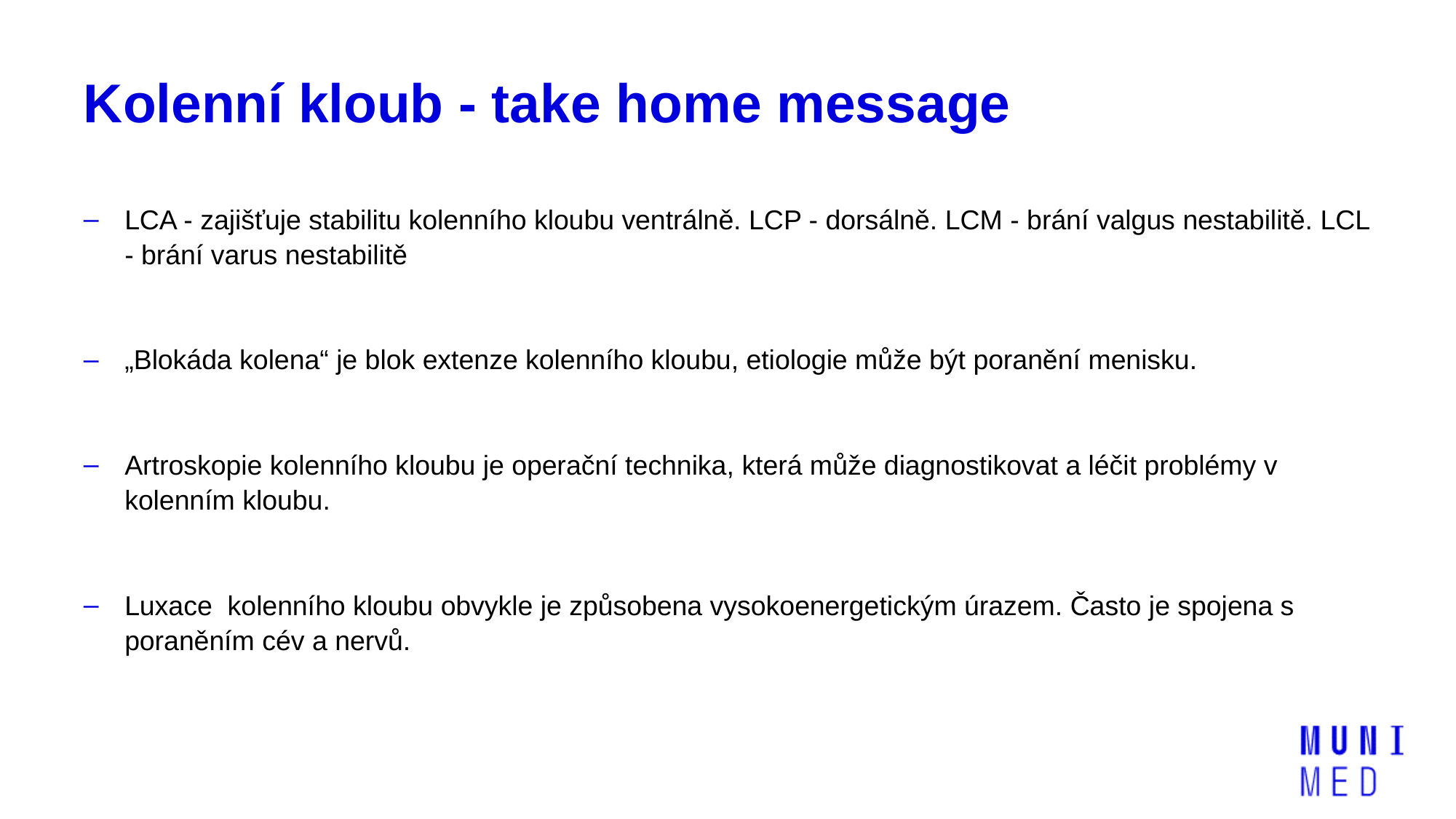

# Kolenní kloub - take home message
LCA - zajišťuje stabilitu kolenního kloubu ventrálně. LCP - dorsálně. LCM - brání valgus nestabilitě. LCL - brání varus nestabilitě

„Blokáda kolena“ je blok extenze kolenního kloubu, etiologie může být poranění menisku.

Artroskopie kolenního kloubu je operační technika, která může diagnostikovat a léčit problémy v kolenním kloubu.

Luxace  kolenního kloubu obvykle je způsobena vysokoenergetickým úrazem. Často je spojena s poraněním cév a nervů.